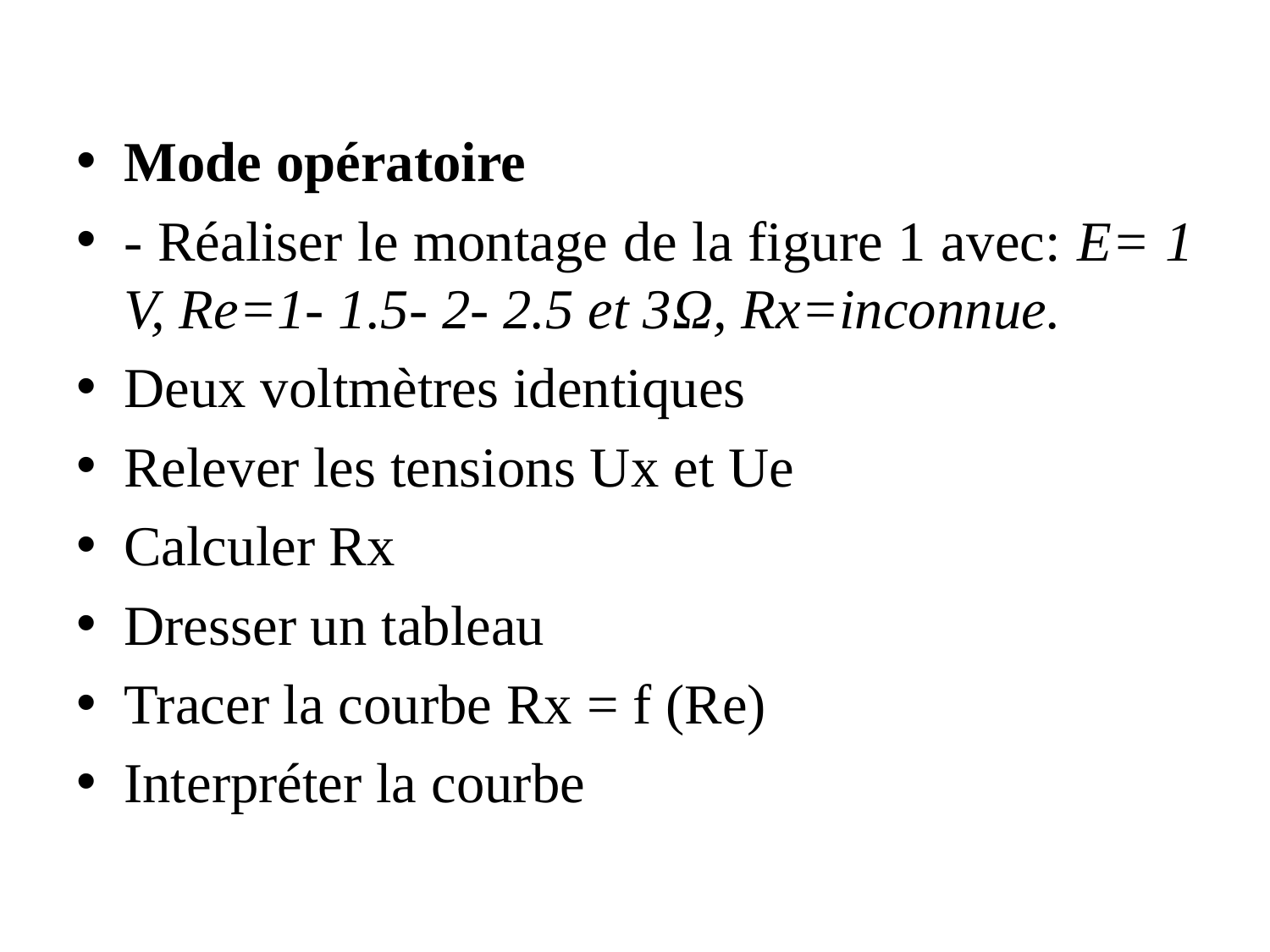

Mode opératoire
- Réaliser le montage de la figure 1 avec: E= 1 V, Re=1- 1.5- 2- 2.5 et 3Ω, Rx=inconnue.
Deux voltmètres identiques
Relever les tensions Ux et Ue
Calculer Rx
Dresser un tableau
Tracer la courbe Rx = f (Re)
Interpréter la courbe